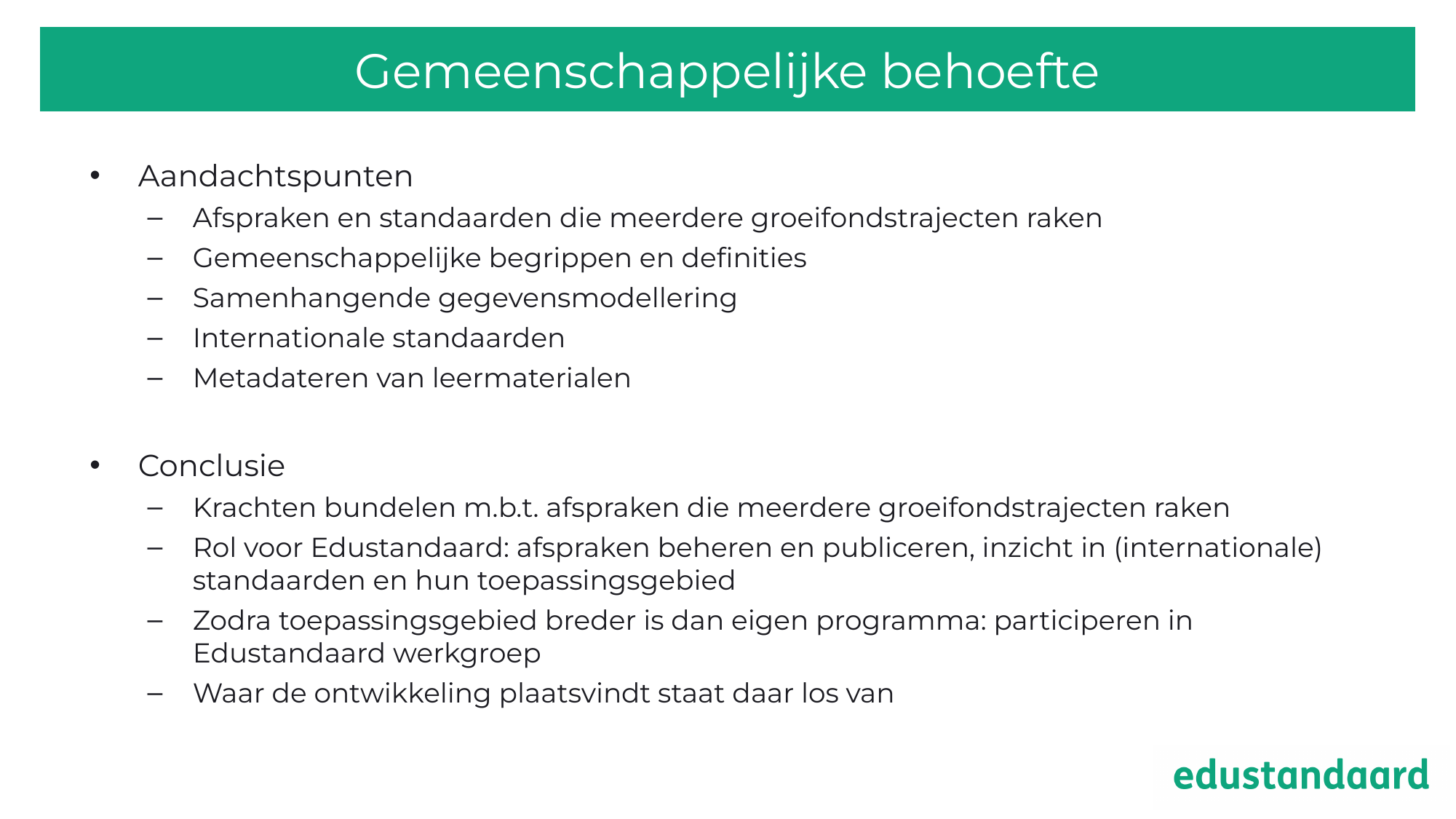

# Gemeenschappelijke behoefte
Aandachtspunten
Afspraken en standaarden die meerdere groeifondstrajecten raken
Gemeenschappelijke begrippen en definities
Samenhangende gegevensmodellering
Internationale standaarden
Metadateren van leermaterialen

Conclusie
Krachten bundelen m.b.t. afspraken die meerdere groeifondstrajecten raken
Rol voor Edustandaard: afspraken beheren en publiceren, inzicht in (internationale) standaarden en hun toepassingsgebied
Zodra toepassingsgebied breder is dan eigen programma: participeren in Edustandaard werkgroep
Waar de ontwikkeling plaatsvindt staat daar los van